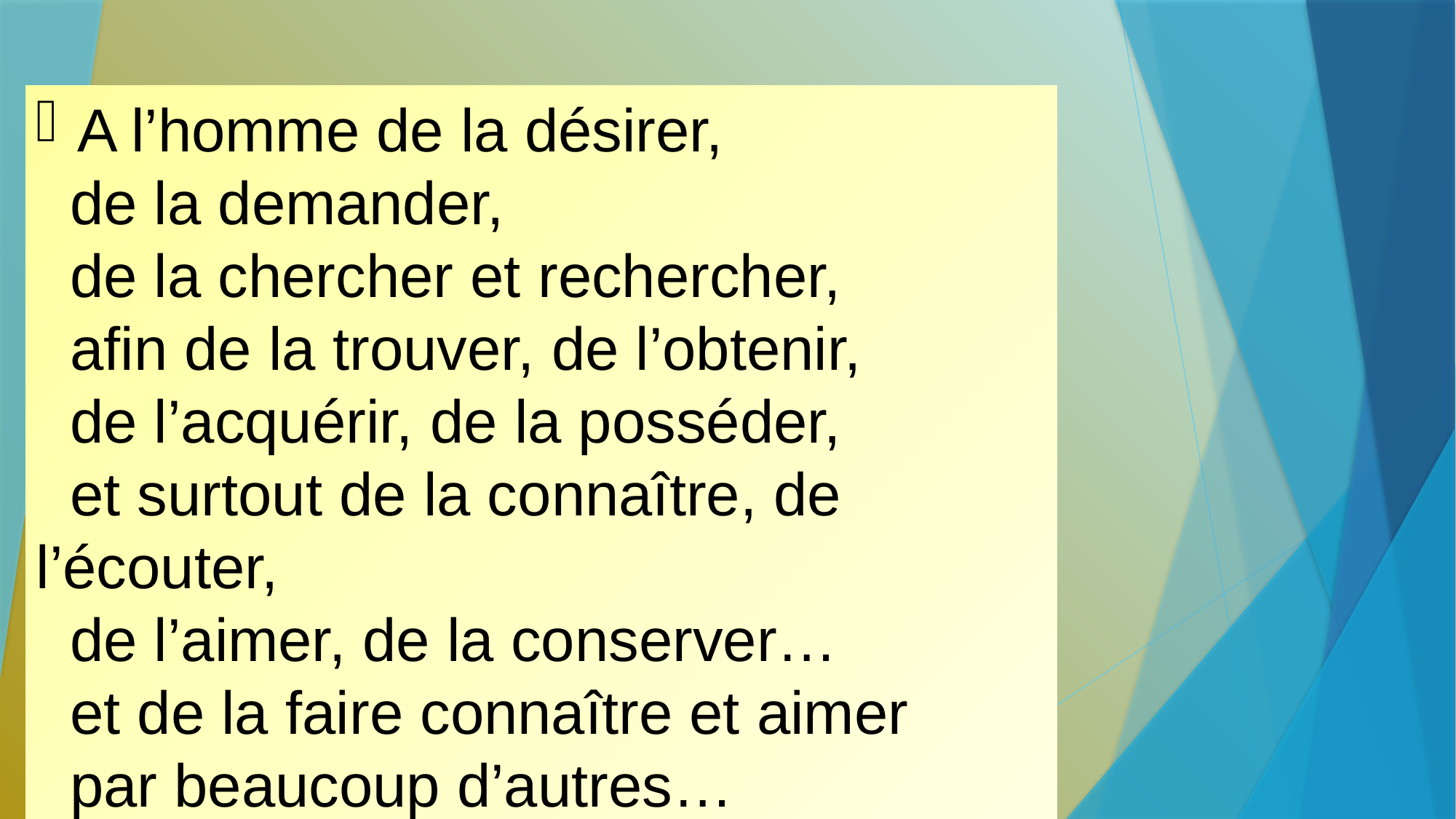

A l’homme de la désirer,
  de la demander,
  de la chercher et rechercher,
  afin de la trouver, de l’obtenir,
  de l’acquérir, de la posséder,
  et surtout de la connaître, de l’écouter,
  de l’aimer, de la conserver…
  et de la faire connaître et aimer
  par beaucoup d’autres…